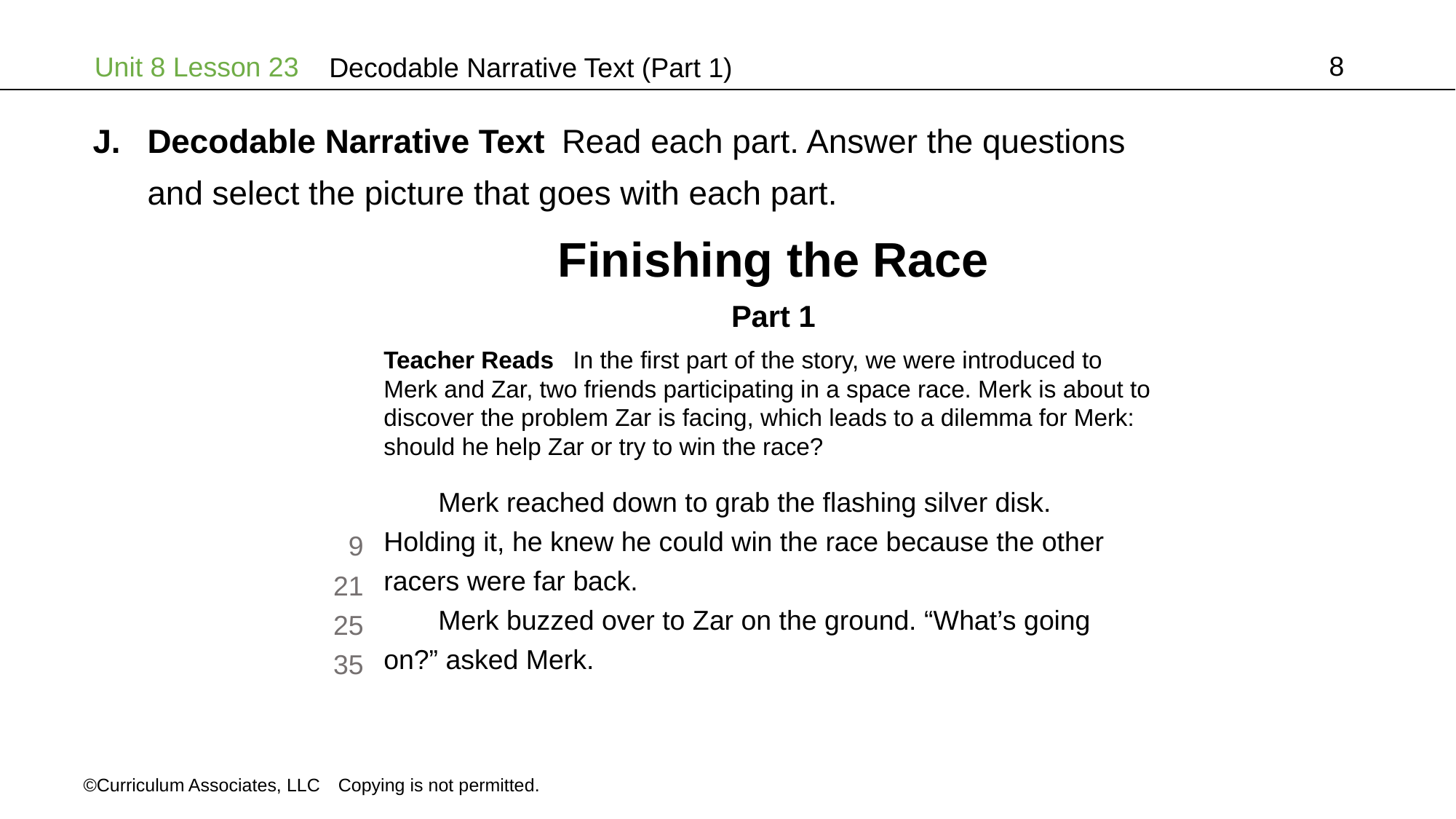

8
# Decodable Narrative Text (Part 1)
Decodable Narrative Text Read each part. Answer the questions
and select the picture that goes with each part.
Finishing the Race
Part 1

Teacher Reads  In the first part of the story, we were introduced to
Merk and Zar, two friends participating in a space race. Merk is about to
discover the problem Zar is facing, which leads to a dilemma for Merk:
should he help Zar or try to win the race?
Merk reached down to grab the flashing silver disk.
Holding it, he knew he could win the race because the other
racers were far back.
Merk buzzed over to Zar on the ground. “What’s going
on?” asked Merk.

9
21
25
35